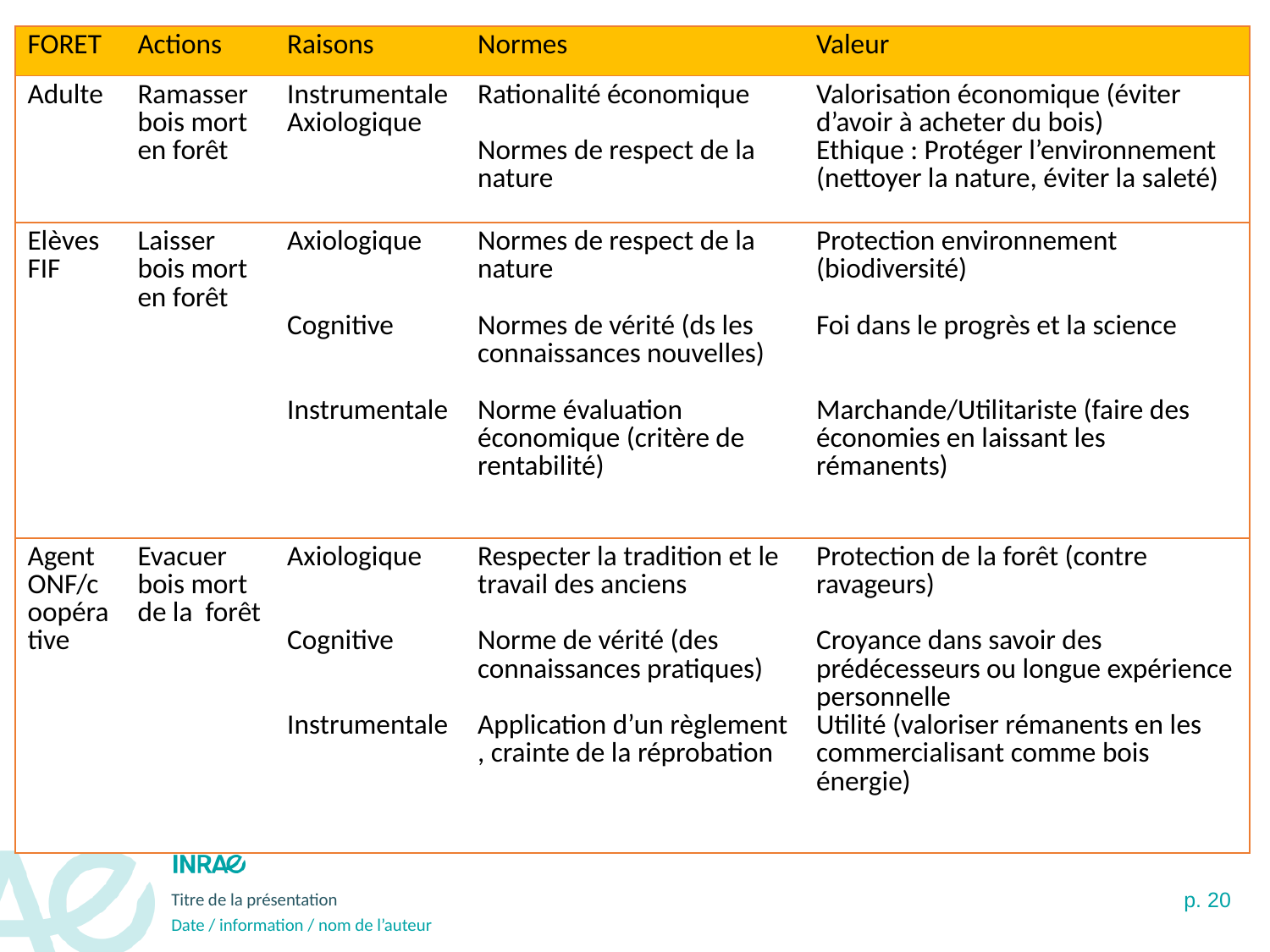

| FORET | Actions | Raisons | Normes | Valeur |
| --- | --- | --- | --- | --- |
| Adulte | Ramasser bois mort en forêt | Instrumentale Axiologique | Rationalité économique Normes de respect de la nature | Valorisation économique (éviter d’avoir à acheter du bois) Ethique : Protéger l’environnement (nettoyer la nature, éviter la saleté) |
| Elèves FIF | Laisser bois mort en forêt | Axiologique Cognitive Instrumentale | Normes de respect de la nature Normes de vérité (ds les connaissances nouvelles) Norme évaluation économique (critère de rentabilité) | Protection environnement (biodiversité) Foi dans le progrès et la science Marchande/Utilitariste (faire des économies en laissant les rémanents) |
| Agent ONF/coopérative | Evacuer bois mort de la forêt | Axiologique Cognitive Instrumentale | Respecter la tradition et le travail des anciens Norme de vérité (des connaissances pratiques) Application d’un règlement , crainte de la réprobation | Protection de la forêt (contre ravageurs) Croyance dans savoir des prédécesseurs ou longue expérience personnelle Utilité (valoriser rémanents en les commercialisant comme bois énergie) |